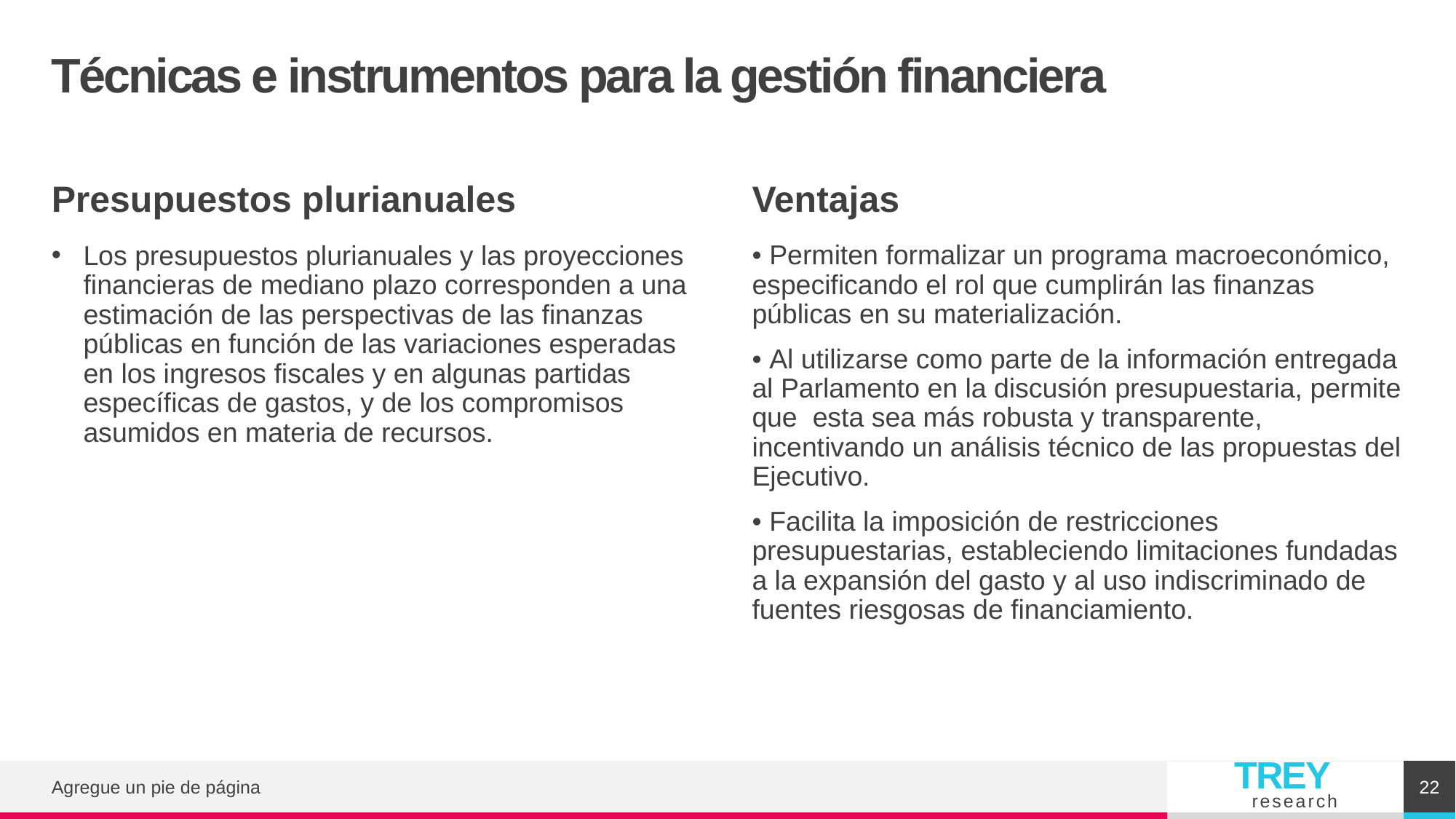

# Técnicas e instrumentos para la gestión financiera

Presupuestos plurianuales
Ventajas
• Permiten formalizar un programa macroeconómico, especificando el rol que cumplirán las finanzas públicas en su materialización.
• Al utilizarse como parte de la información entregada al Parlamento en la discusión presupuestaria, permite que  esta sea más robusta y transparente, incentivando un análisis técnico de las propuestas del Ejecutivo.
• Facilita la imposición de restricciones presupuestarias, estableciendo limitaciones fundadas a la expansión del gasto y al uso indiscriminado de fuentes riesgosas de financiamiento.
Los presupuestos plurianuales y las proyecciones financieras de mediano plazo corresponden a una estimación de las perspectivas de las finanzas públicas en función de las variaciones esperadas en los ingresos fiscales y en algunas partidas específicas de gastos, y de los compromisos asumidos en materia de recursos.

22
Agregue un pie de página